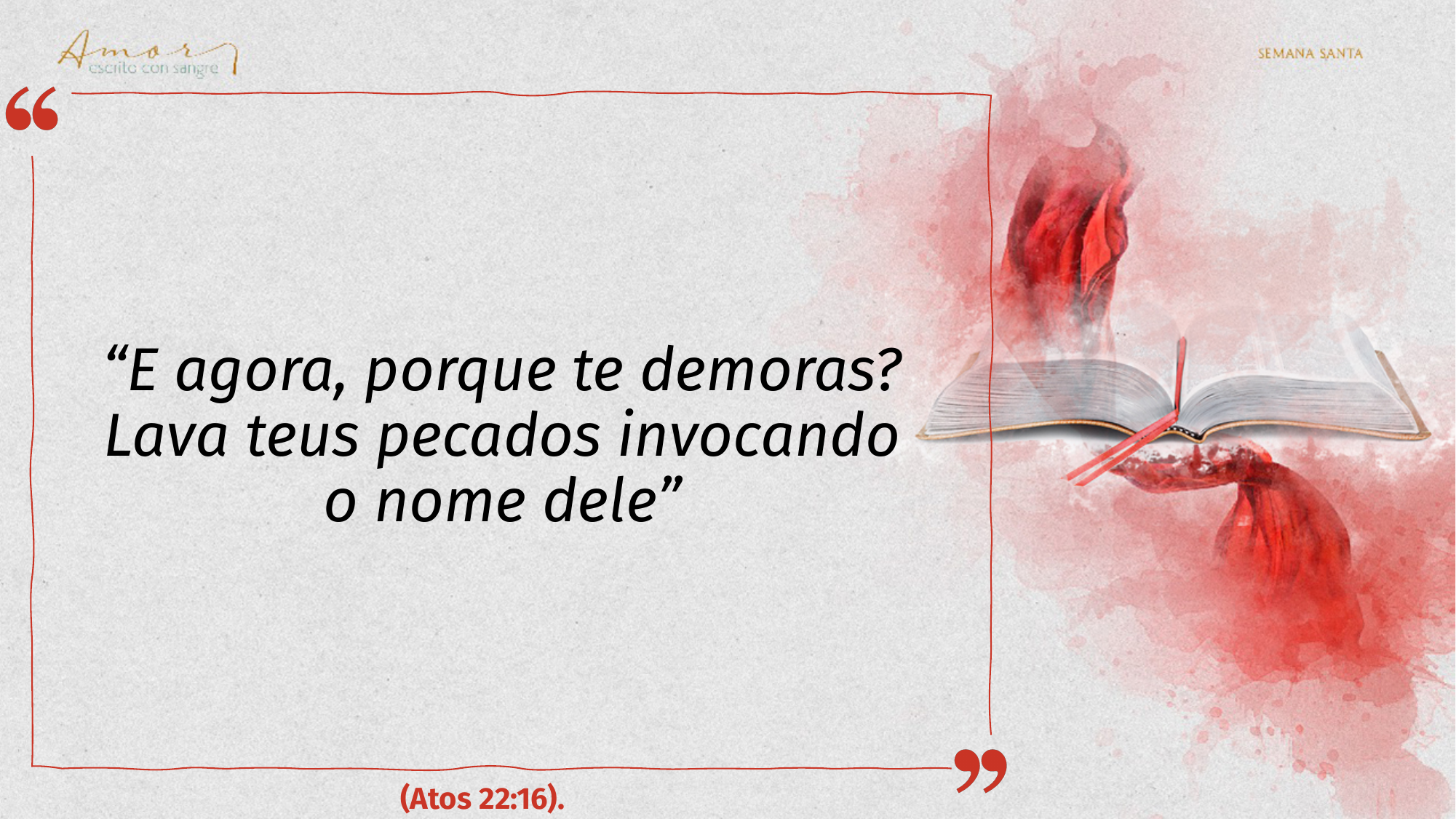

“E agora, porque te demoras? Lava teus pecados invocando o nome dele”
(Atos 22:16).